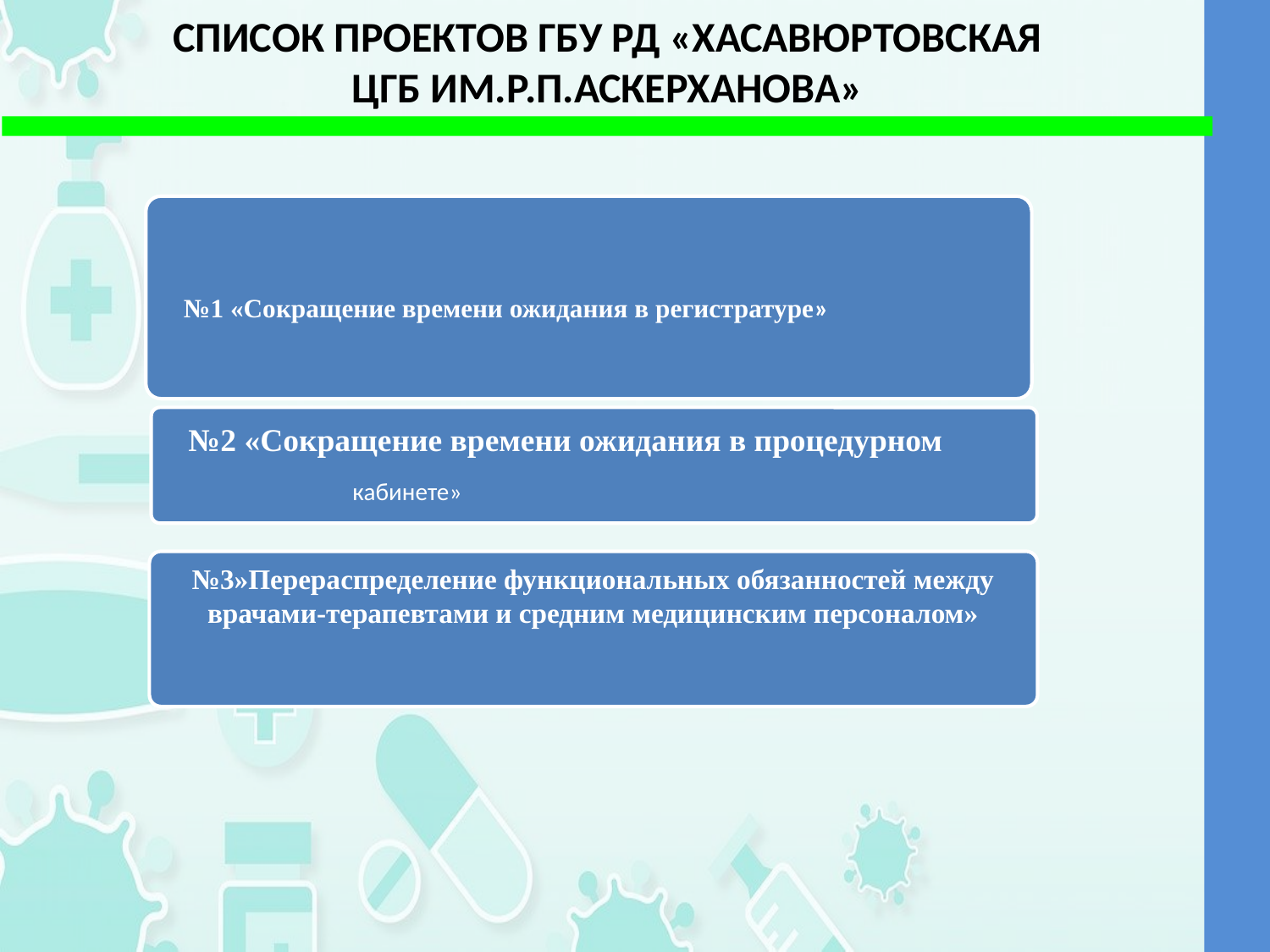

СПИСОК ПРОЕКТОВ ГБУ РД «Хасавюртовская цгб им.р.п.аскерханова»

        №1 «Сокращение времени ожидания в регистратуре»

                                   кабинете»
   №2 «Сокращение времени ожидания в процедурном
№3»Перераспределение функциональных обязанностей между врачами-терапевтами и средним медицинским персоналом»